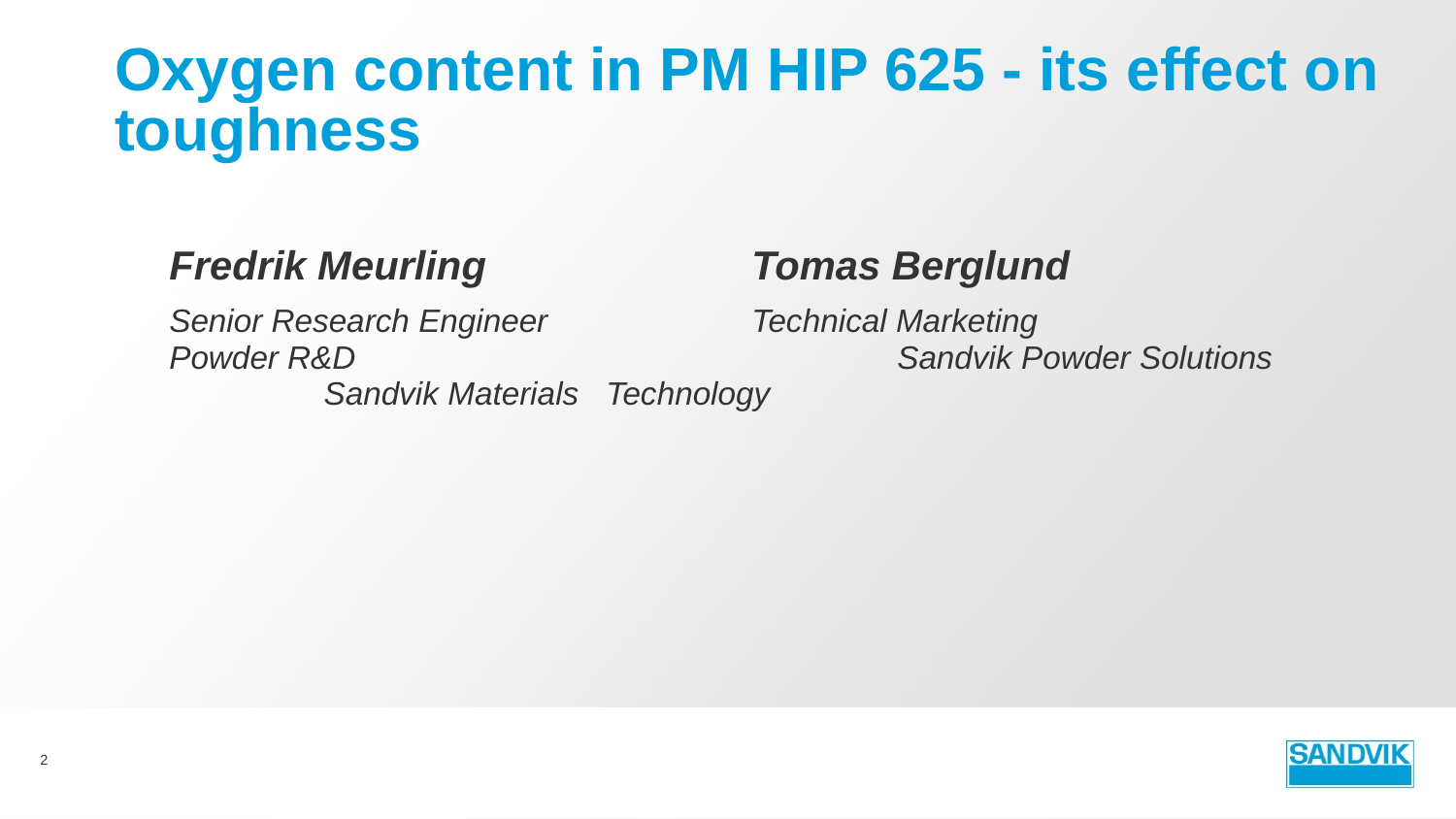

# Oxygen content in PM HIP 625 - its effect on toughness

Fredrik Meurling 		Tomas Berglund
Senior Research Engineer 		Technical Marketing
Powder R&D				Sandvik Powder Solutions	 Sandvik Materials	Technology

2